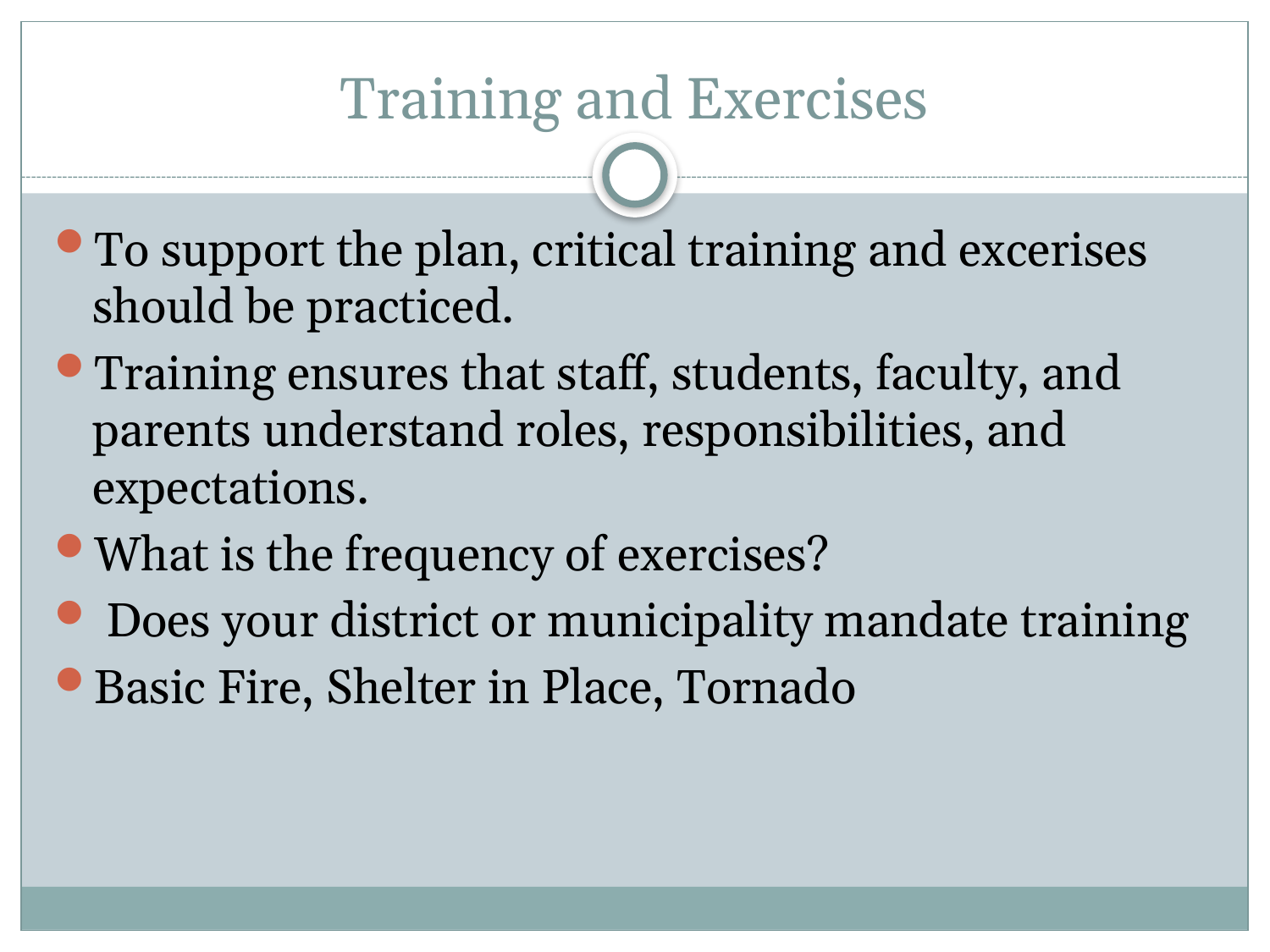

# Training and Exercises
To support the plan, critical training and excerises should be practiced.
Training ensures that staff, students, faculty, and parents understand roles, responsibilities, and expectations.
What is the frequency of exercises?
 Does your district or municipality mandate training
Basic Fire, Shelter in Place, Tornado